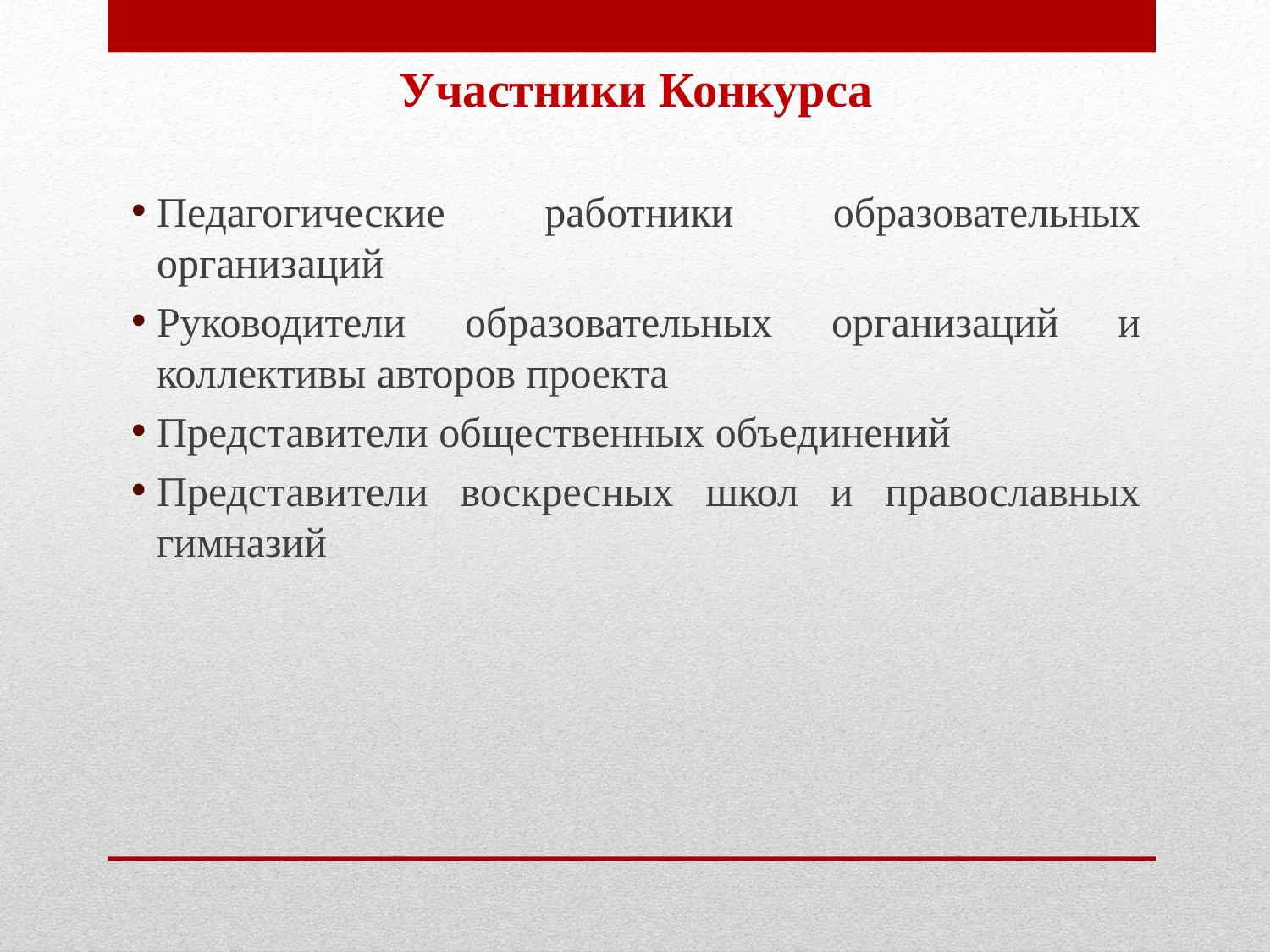

Участники Конкурса

Педагогические работники образовательных организаций
Руководители образовательных организаций и коллективы авторов проекта
Представители общественных объединений
Представители воскресных школ и православных гимназий